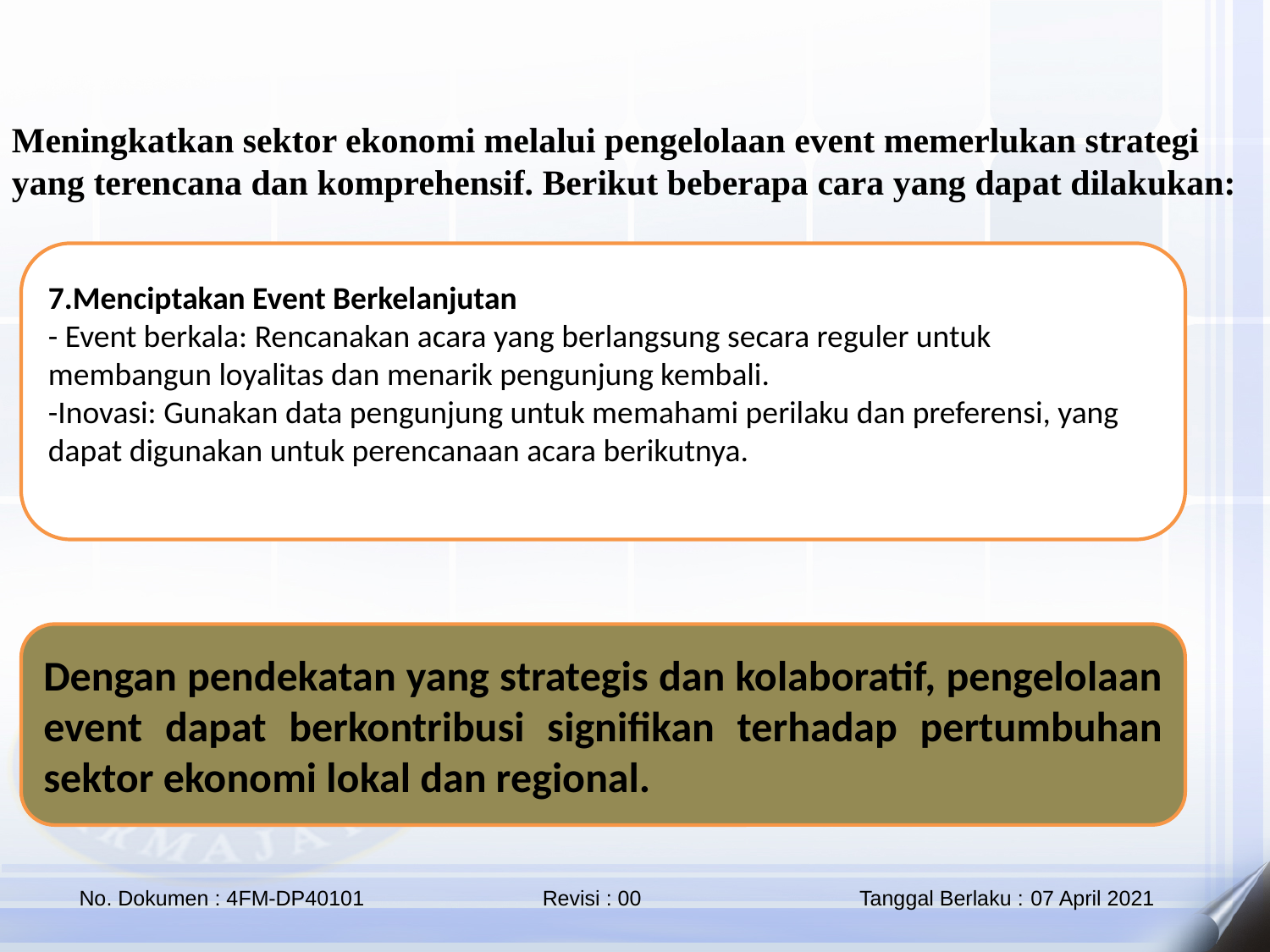

Meningkatkan sektor ekonomi melalui pengelolaan event memerlukan strategi yang terencana dan komprehensif. Berikut beberapa cara yang dapat dilakukan:

7.Menciptakan Event Berkelanjutan
- Event berkala: Rencanakan acara yang berlangsung secara reguler untuk membangun loyalitas dan menarik pengunjung kembali.
-Inovasi: Gunakan data pengunjung untuk memahami perilaku dan preferensi, yang dapat digunakan untuk perencanaan acara berikutnya.

Dengan pendekatan yang strategis dan kolaboratif, pengelolaan event dapat berkontribusi signifikan terhadap pertumbuhan sektor ekonomi lokal dan regional.